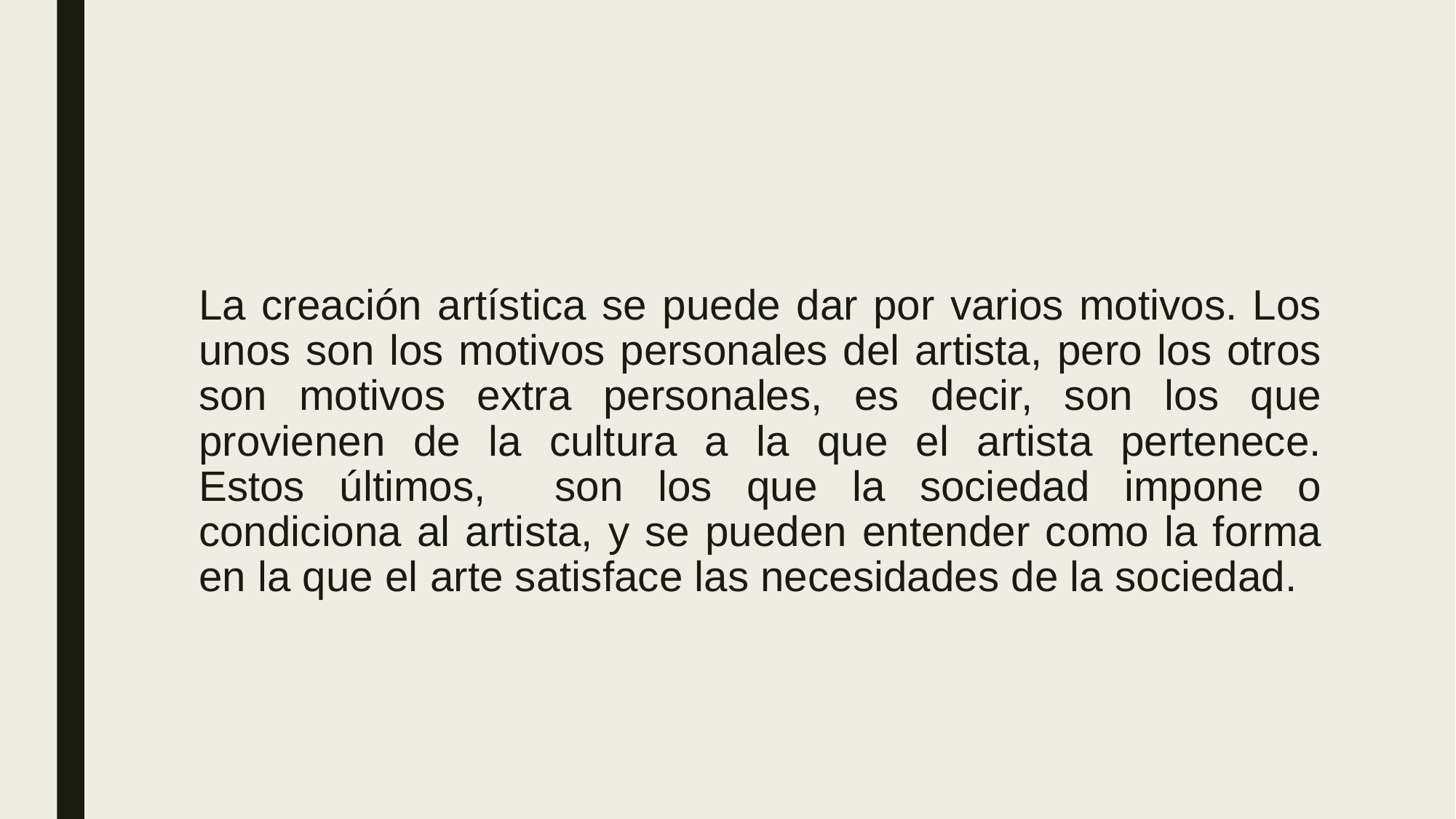

# La creación artística se puede dar por varios motivos. Los unos son los motivos personales del artista, pero los otros son motivos extra personales, es decir, son los que provienen de la cultura a la que el artista pertenece. Estos últimos,  son los que la sociedad impone o condiciona al artista, y se pueden entender como la forma en la que el arte satisface las necesidades de la sociedad.